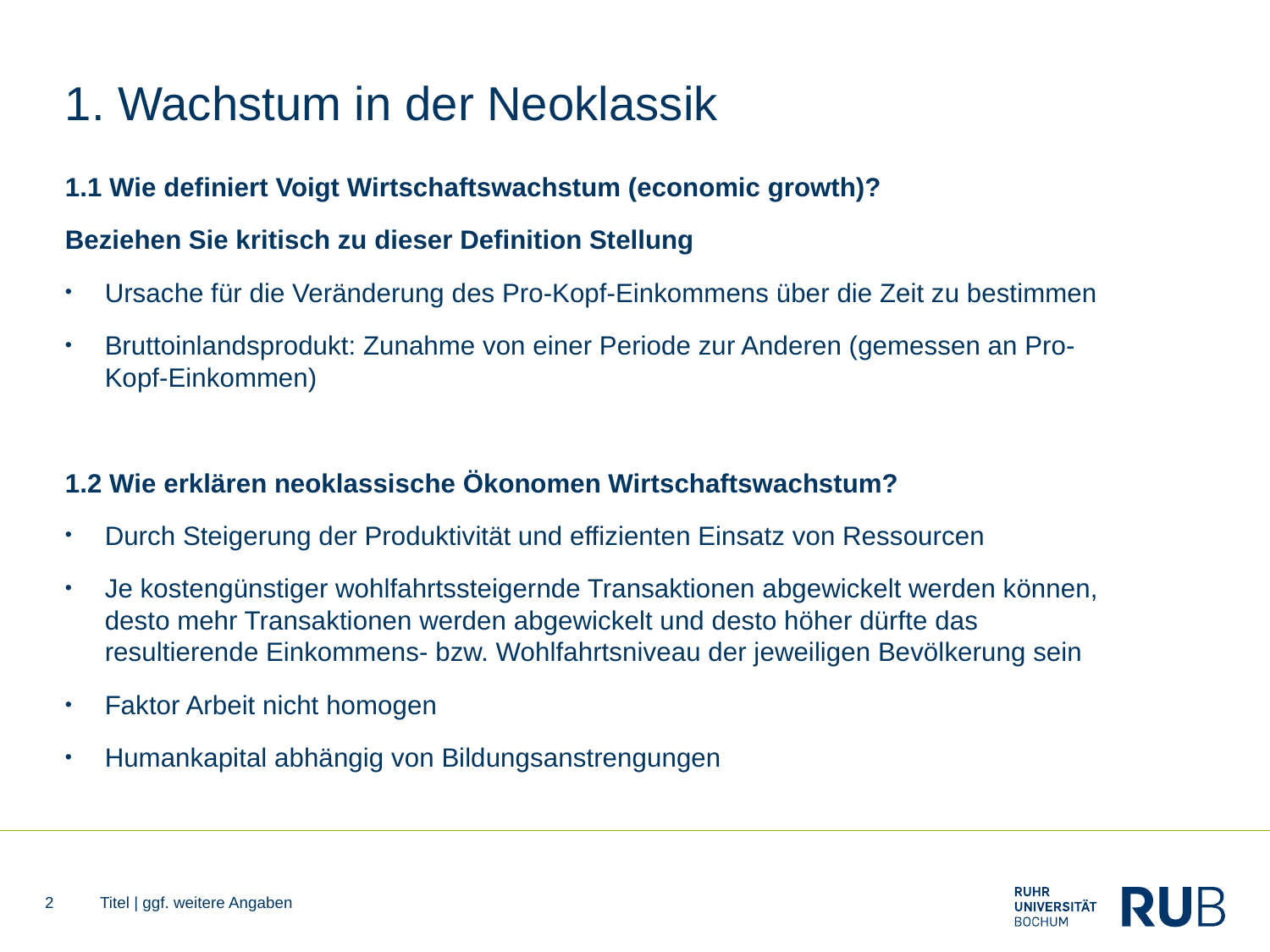

# 1. Wachstum in der Neoklassik
1.1 Wie definiert Voigt Wirtschaftswachstum (economic growth)?
Beziehen Sie kritisch zu dieser Definition Stellung
Ursache für die Veränderung des Pro-Kopf-Einkommens über die Zeit zu bestimmen
Bruttoinlandsprodukt: Zunahme von einer Periode zur Anderen (gemessen an Pro-Kopf-Einkommen)

1.2 Wie erklären neoklassische Ökonomen Wirtschaftswachstum?
Durch Steigerung der Produktivität und effizienten Einsatz von Ressourcen
Je kostengünstiger wohlfahrtssteigernde Transaktionen abgewickelt werden können, desto mehr Transaktionen werden abgewickelt und desto höher dürfte das resultierende Einkommens- bzw. Wohlfahrtsniveau der jeweiligen Bevölkerung sein
Faktor Arbeit nicht homogen
Humankapital abhängig von Bildungsanstrengungen
2
Titel | ggf. weitere Angaben